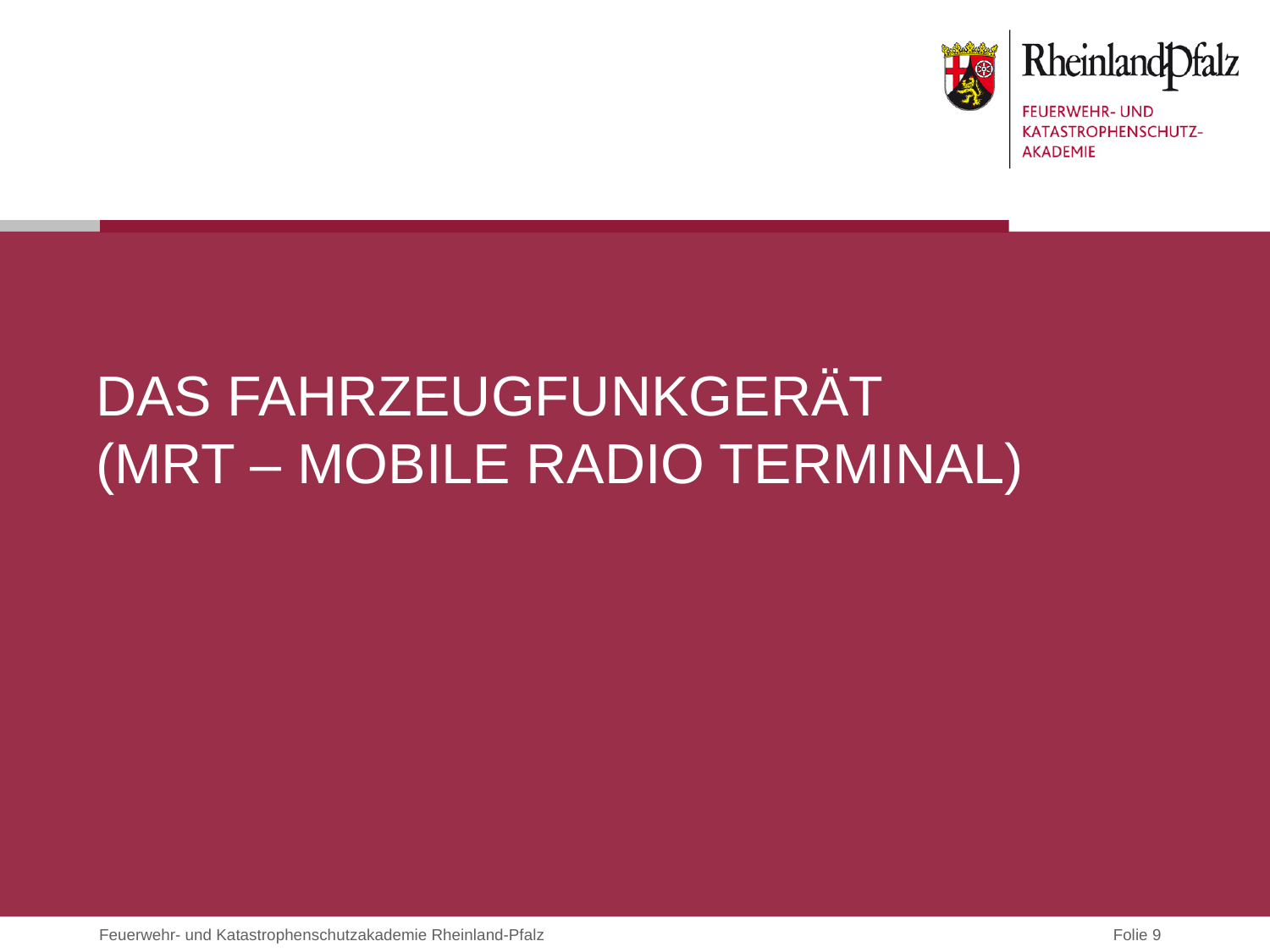

# DAS FAHRZEUGFUNKGERÄT (MRT – Mobile Radio Terminal)